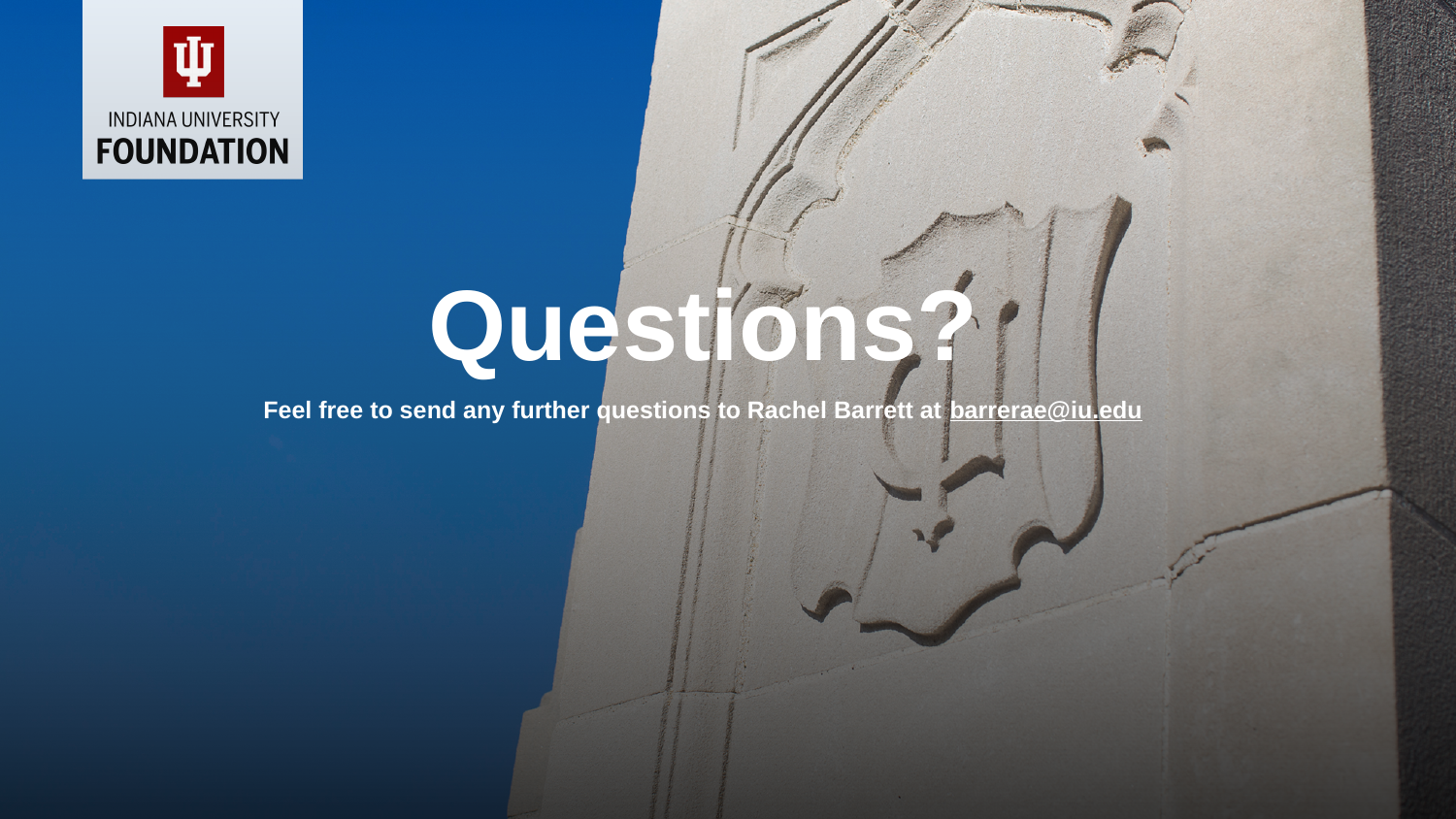

Questions?
Feel free to send any further questions to Rachel Barrett at barrerae@iu.edu